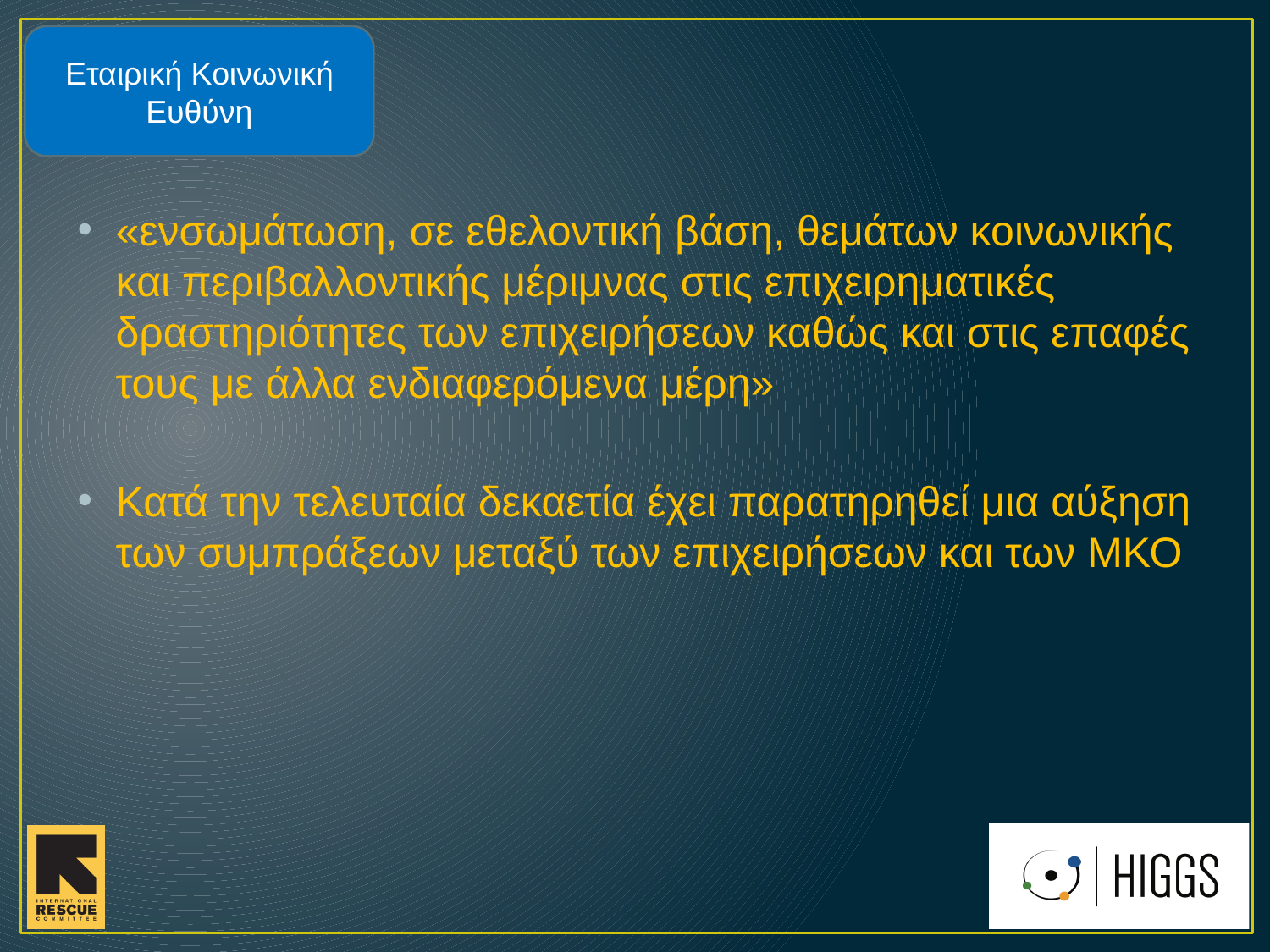

Εταιρική Κοινωνική Ευθύνη
«ενσωμάτωση, σε εθελοντική βάση, θεμάτων κοινωνικής και περιβαλλοντικής μέριμνας στις επιχειρηματικές δραστηριότητες των επιχειρήσεων καθώς και στις επαφές τους με άλλα ενδιαφερόμενα μέρη»

Κατά την τελευταία δεκαετία έχει παρατηρηθεί μια αύξηση των συμπράξεων μεταξύ των επιχειρήσεων και των ΜΚΟ